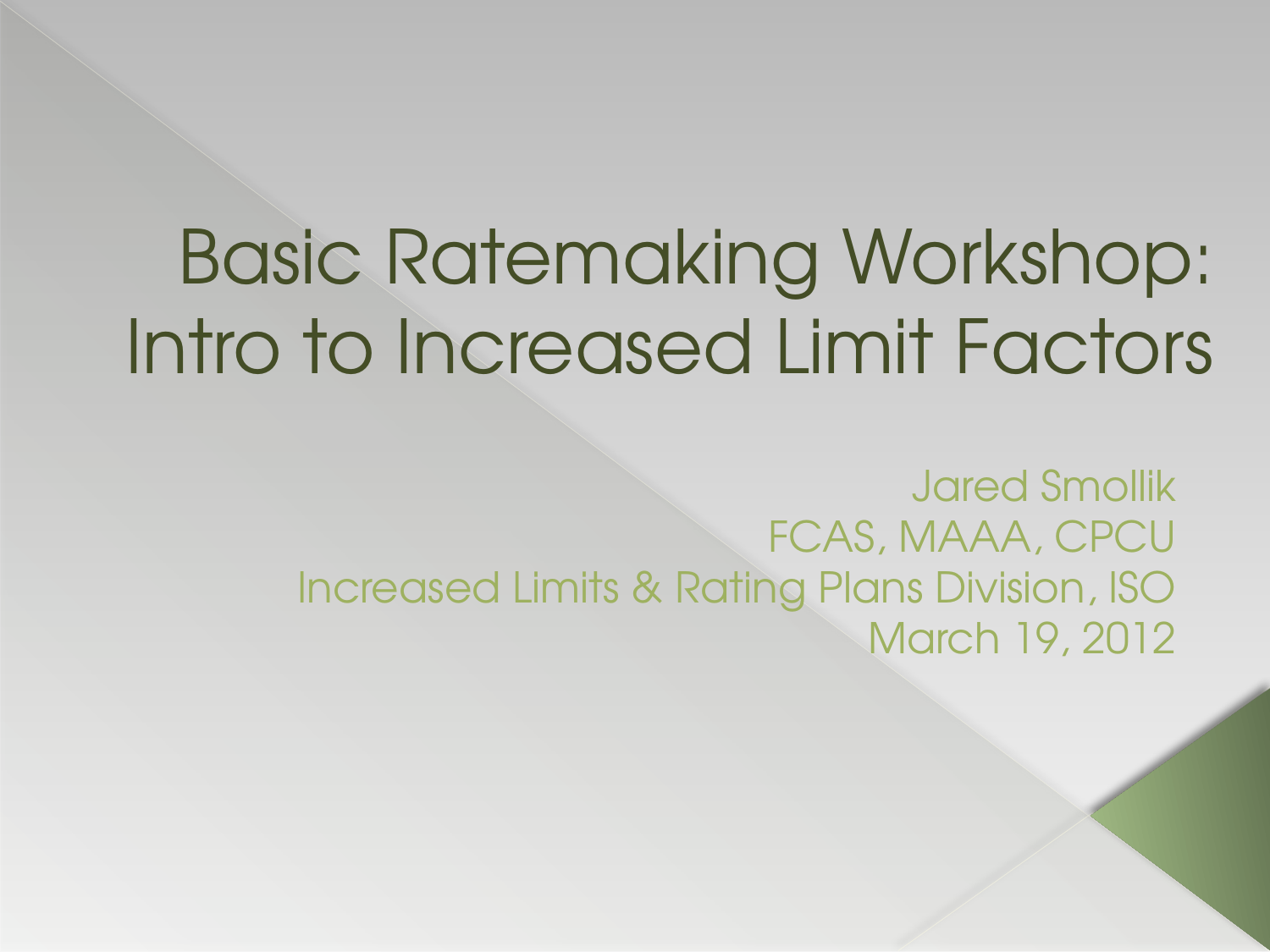

# Basic Ratemaking Workshop: Intro to Increased Limit Factors

Jared Smollik
FCAS, MAAA, CPCU
Increased Limits & Rating Plans Division, ISO
March 19, 2012